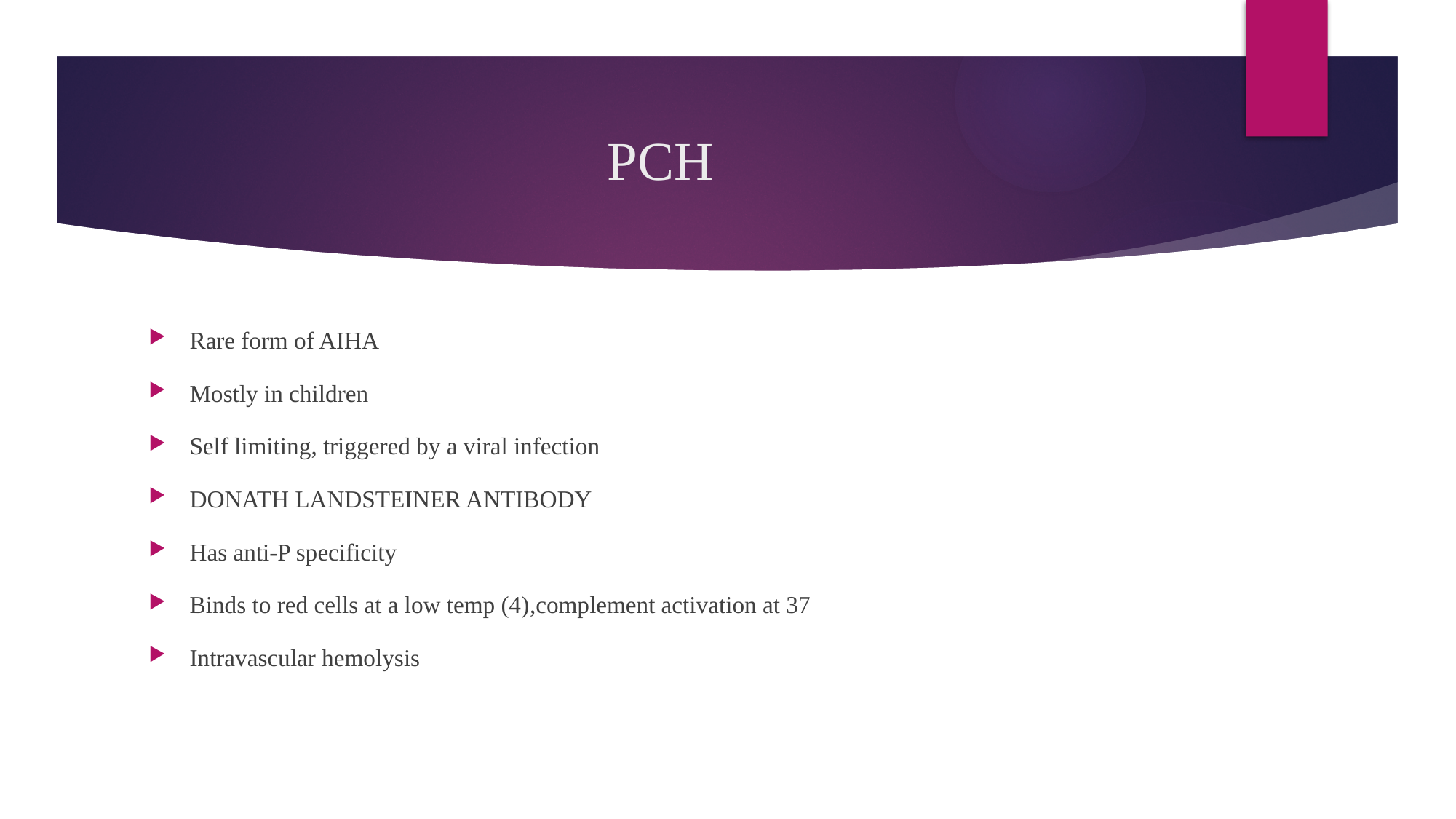

# PCH
Rare form of AIHA
Mostly in children
Self limiting, triggered by a viral infection
DONATH LANDSTEINER ANTIBODY
Has anti-P specificity
Binds to red cells at a low temp (4),complement activation at 37
Intravascular hemolysis